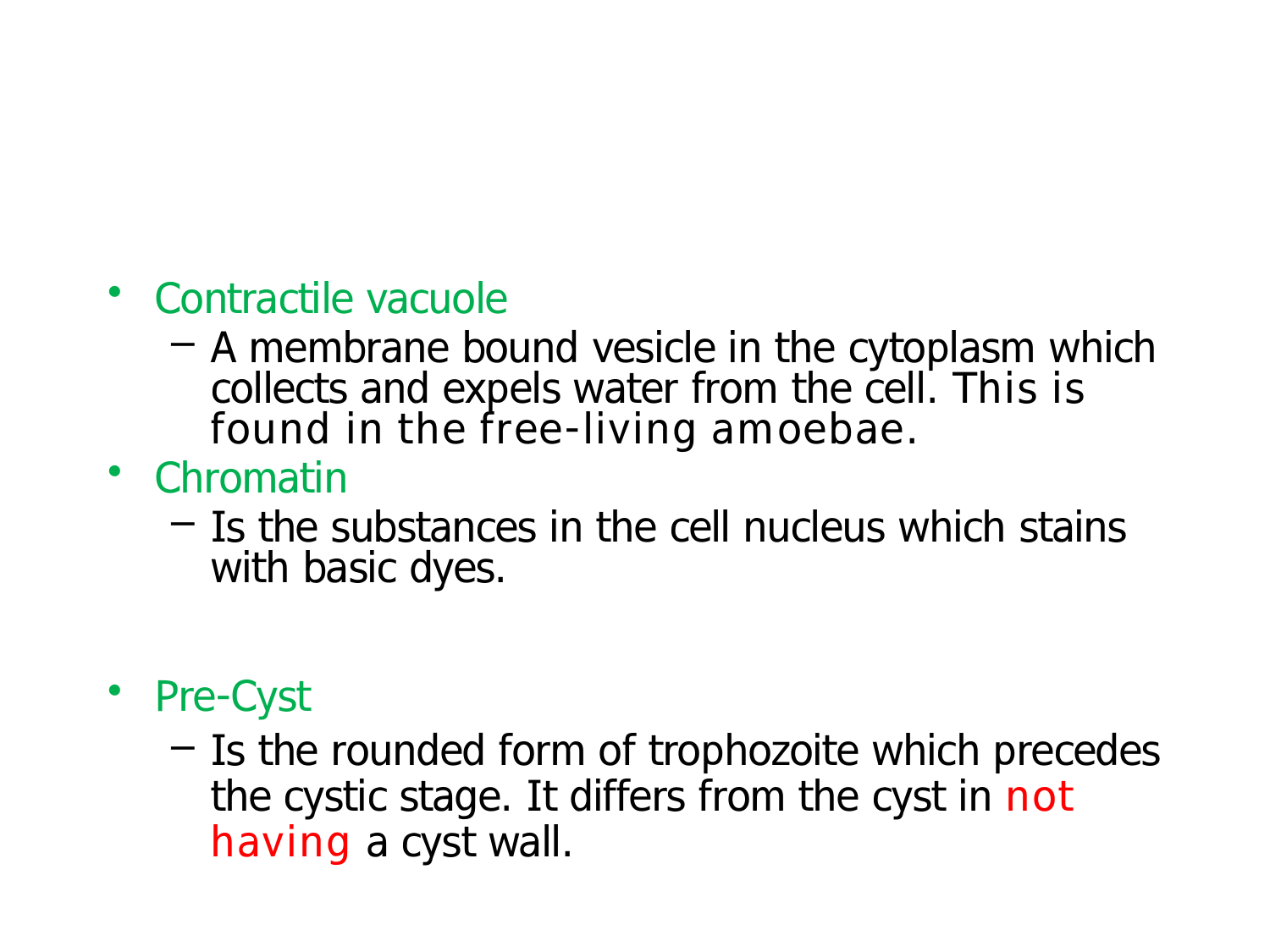

Contractile vacuole
A membrane bound vesicle in the cytoplasm which collects and expels water from the cell. This is found in the free-living amoebae.
Chromatin
Is the substances in the cell nucleus which stains with basic dyes.

Pre-Cyst
Is the rounded form of trophozoite which precedes the cystic stage. It differs from the cyst in not having a cyst wall.